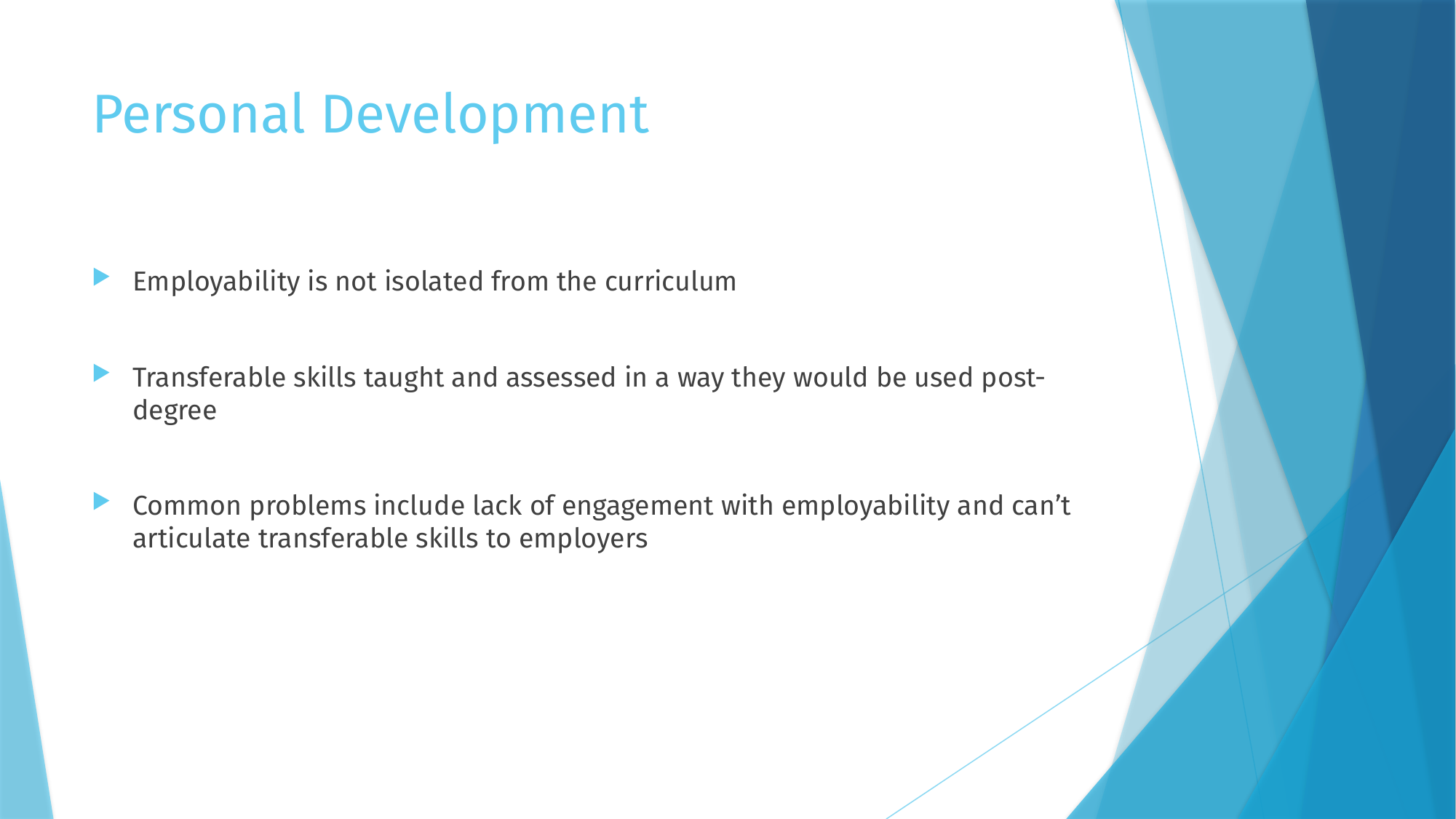

# Personal Development
Employability is not isolated from the curriculum

Transferable skills taught and assessed in a way they would be used post-degree

Common problems include lack of engagement with employability and can’t articulate transferable skills to employers